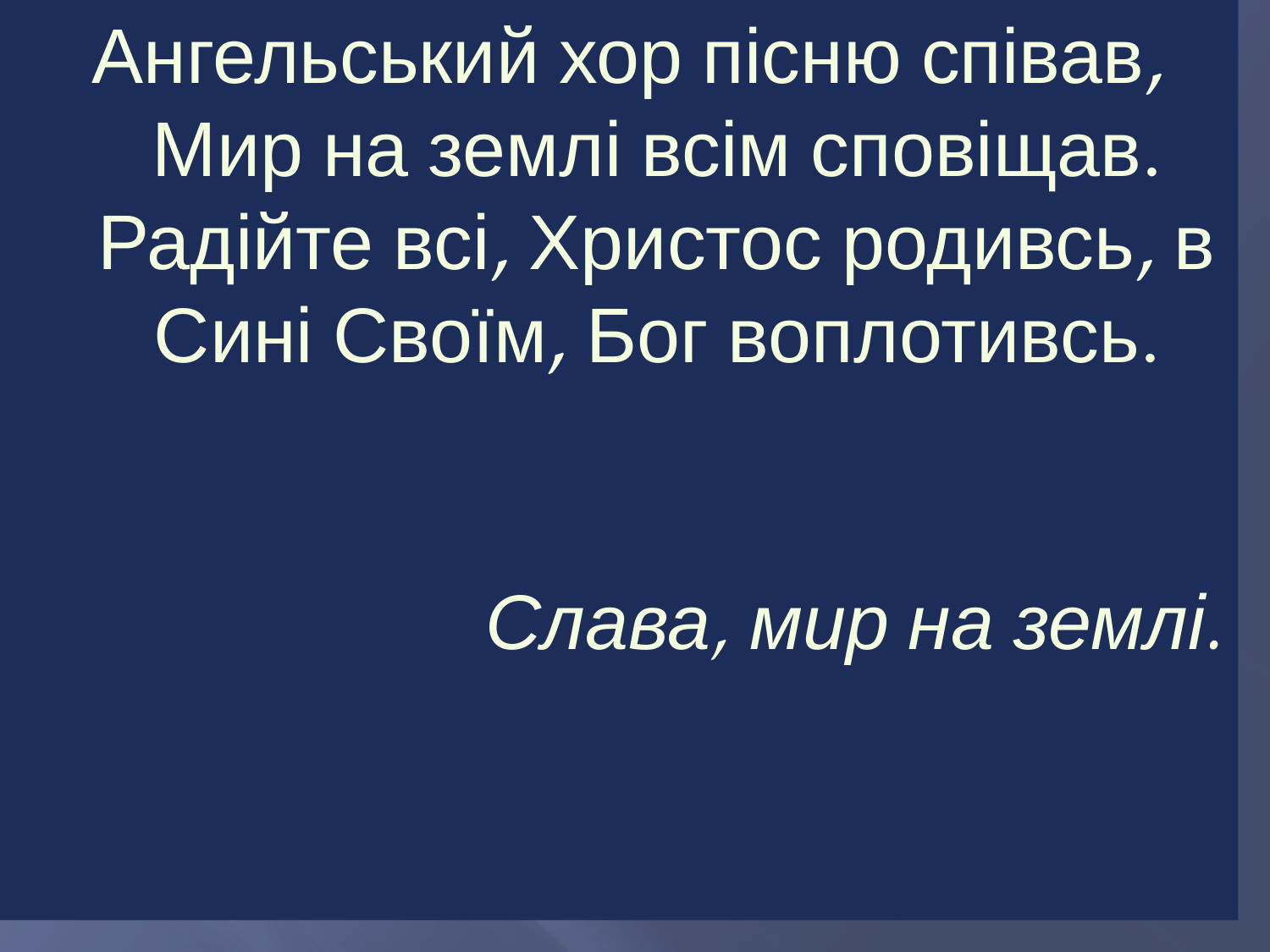

Ангельський хор пісню співав, Мир на землі всім сповіщав. Радійте всі, Христос родивсь, в Сині Своїм, Бог воплотивсь.

Слава, мир на землі.